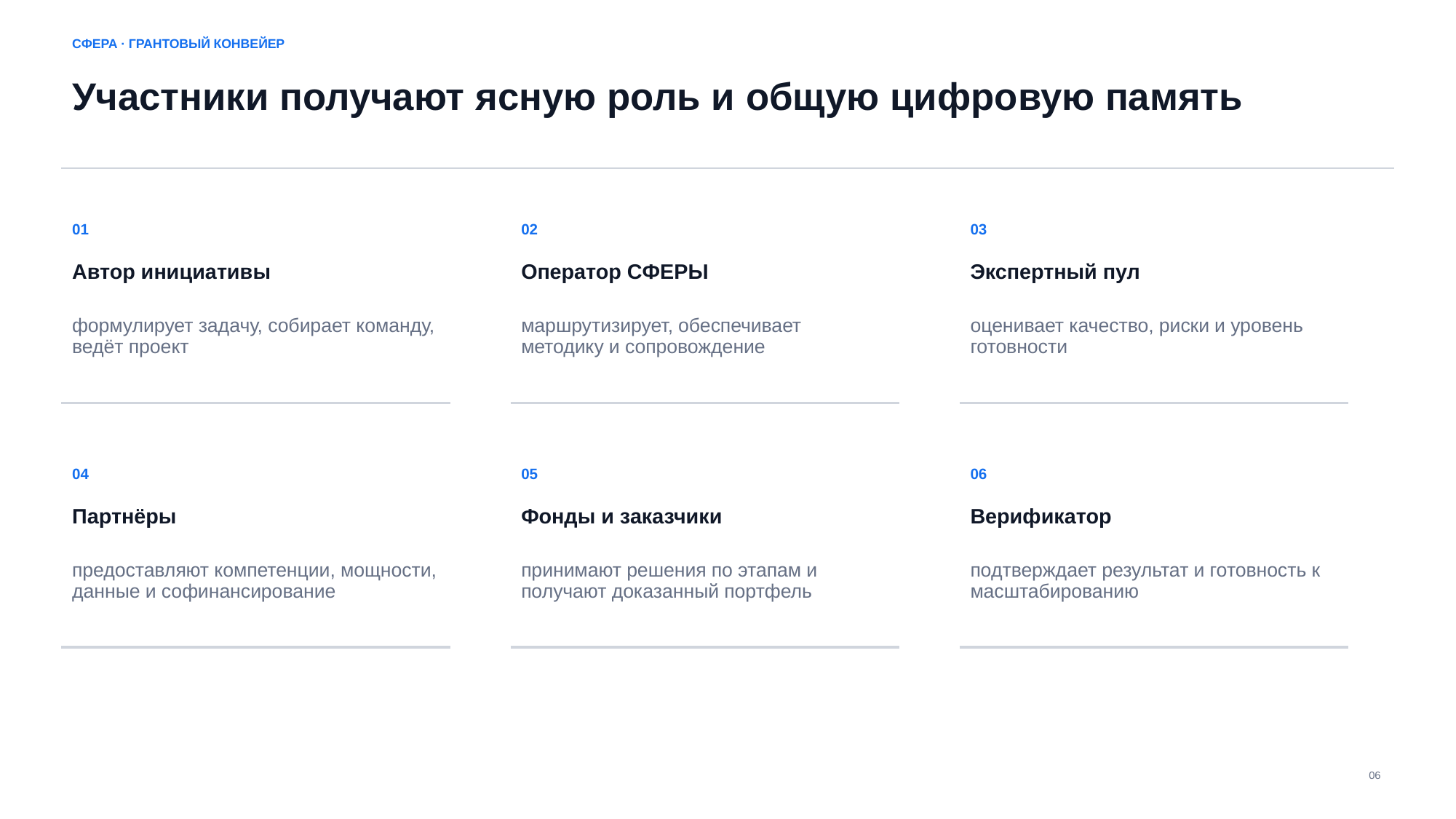

СФЕРА · ГРАНТОВЫЙ КОНВЕЙЕР
Участники получают ясную роль и общую цифровую память
01
02
03
Автор инициативы
Оператор СФЕРЫ
Экспертный пул
формулирует задачу, собирает команду, ведёт проект
маршрутизирует, обеспечивает методику и сопровождение
оценивает качество, риски и уровень готовности
04
05
06
Партнёры
Фонды и заказчики
Верификатор
предоставляют компетенции, мощности, данные и софинансирование
принимают решения по этапам и получают доказанный портфель
подтверждает результат и готовность к масштабированию
06